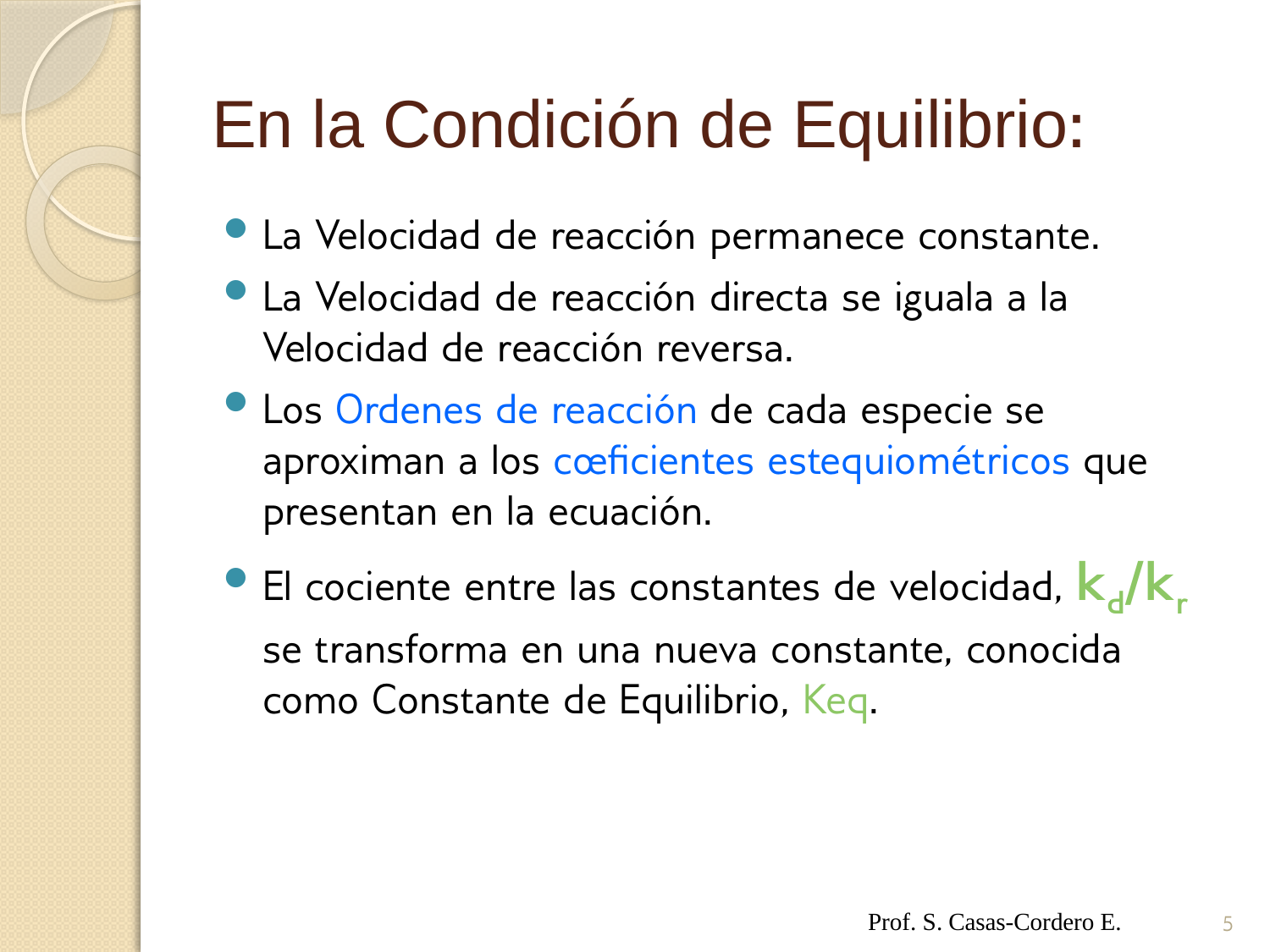

# En la Condición de Equilibrio:
La Velocidad de reacción permanece constante.
La Velocidad de reacción directa se iguala a la Velocidad de reacción reversa.
Los Ordenes de reacción de cada especie se aproximan a los coeficientes estequiométricos que presentan en la ecuación.
El cociente entre las constantes de velocidad, kd/kr se transforma en una nueva constante, conocida como Constante de Equilibrio, Keq.
Prof. S. Casas-Cordero E.
5